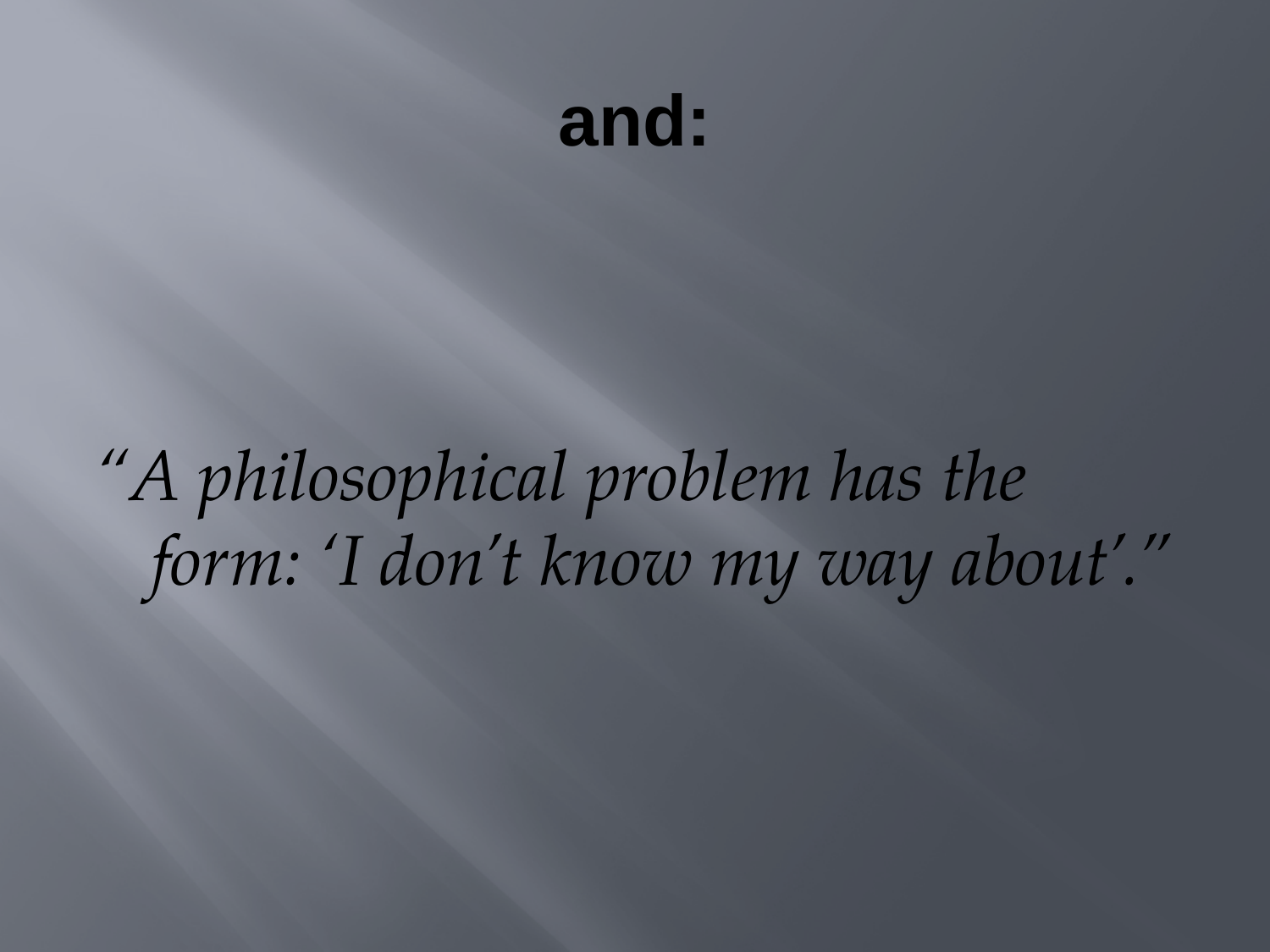

# and:
“A philosophical problem has the form: ‘I don’t know my way about’.”